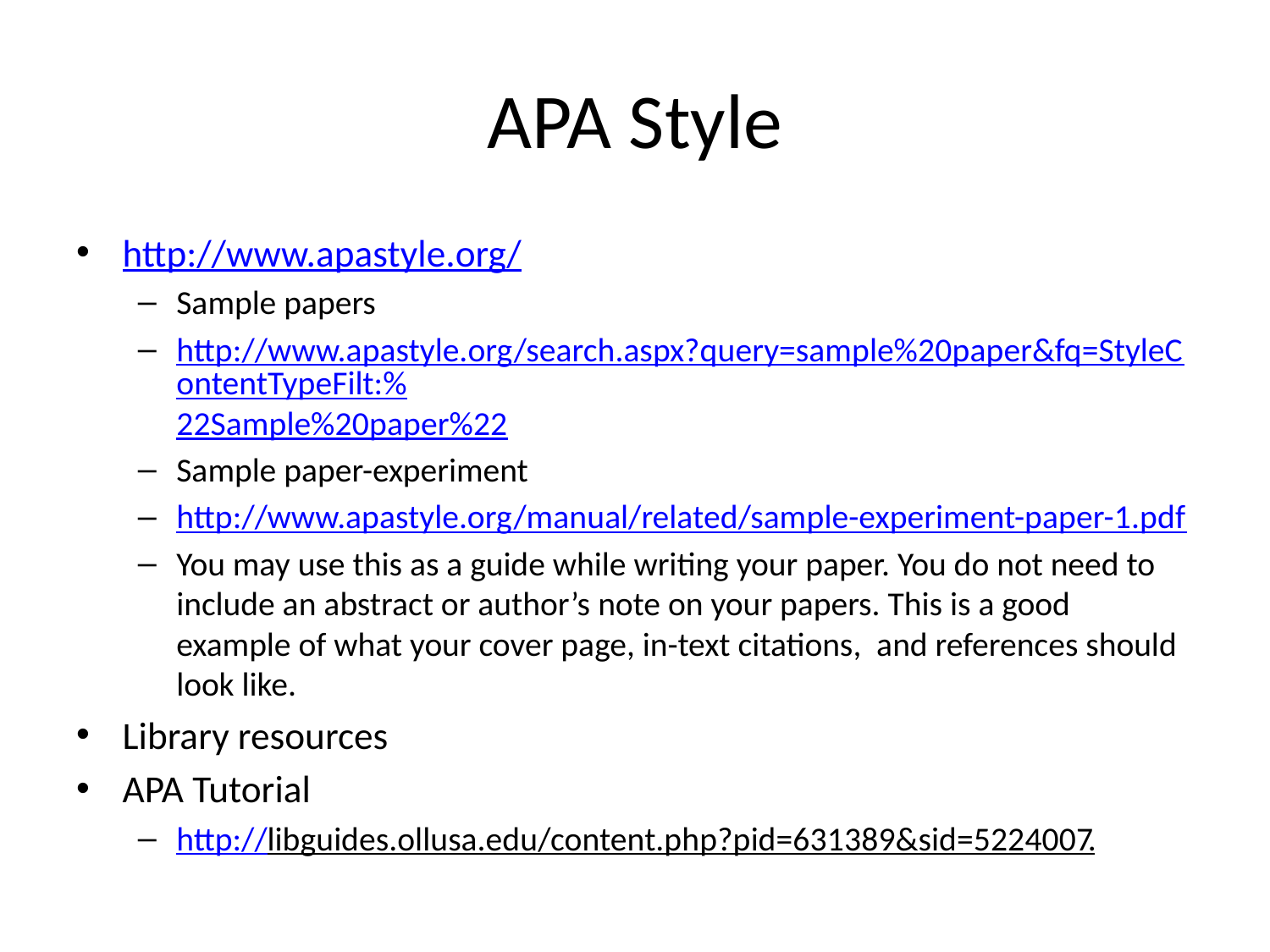

# APA Style
http://www.apastyle.org/
Sample papers
http://www.apastyle.org/search.aspx?query=sample%20paper&fq=StyleContentTypeFilt:%22Sample%20paper%22
Sample paper-experiment
http://www.apastyle.org/manual/related/sample-experiment-paper-1.pdf
You may use this as a guide while writing your paper. You do not need to include an abstract or author’s note on your papers. This is a good example of what your cover page, in-text citations,  and references should look like.
Library resources
APA Tutorial
http://libguides.ollusa.edu/content.php?pid=631389&sid=5224007.